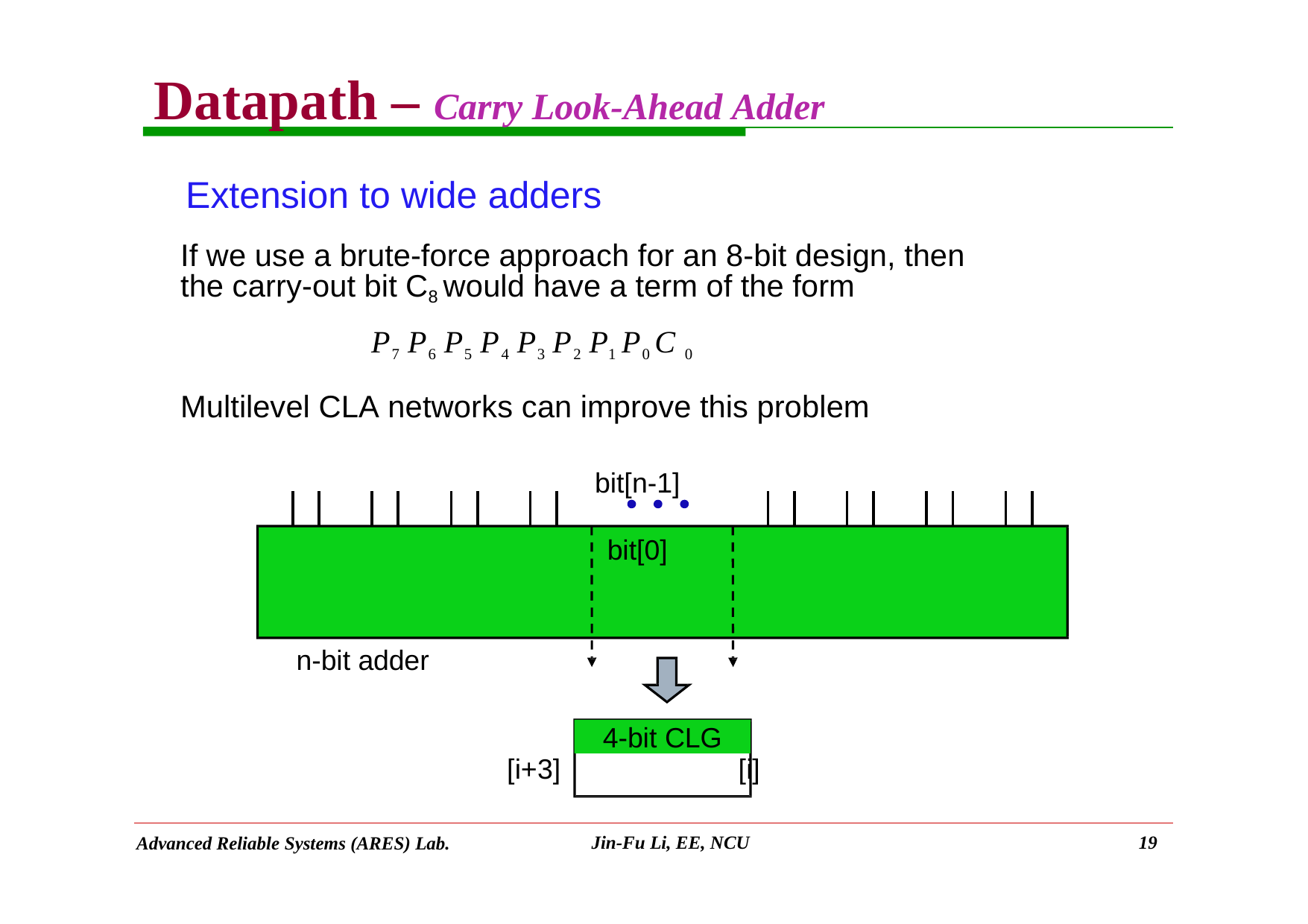

# Datapath – Carry Look-Ahead Adder
Extension to wide adders
If we use a brute-force approach for an 8-bit design, then the carry-out bit C8 would have a term of the form
P7  P6  P5  P4  P3 P2  P1 P0 C 0
Multilevel CLA networks can improve this problem

bit[n-1]	bit[0]

n-bit adder

[i+3]	[i]

4-bit CLG

Jin-Fu Li, EE, NCU
19
Advanced Reliable Systems (ARES) Lab.